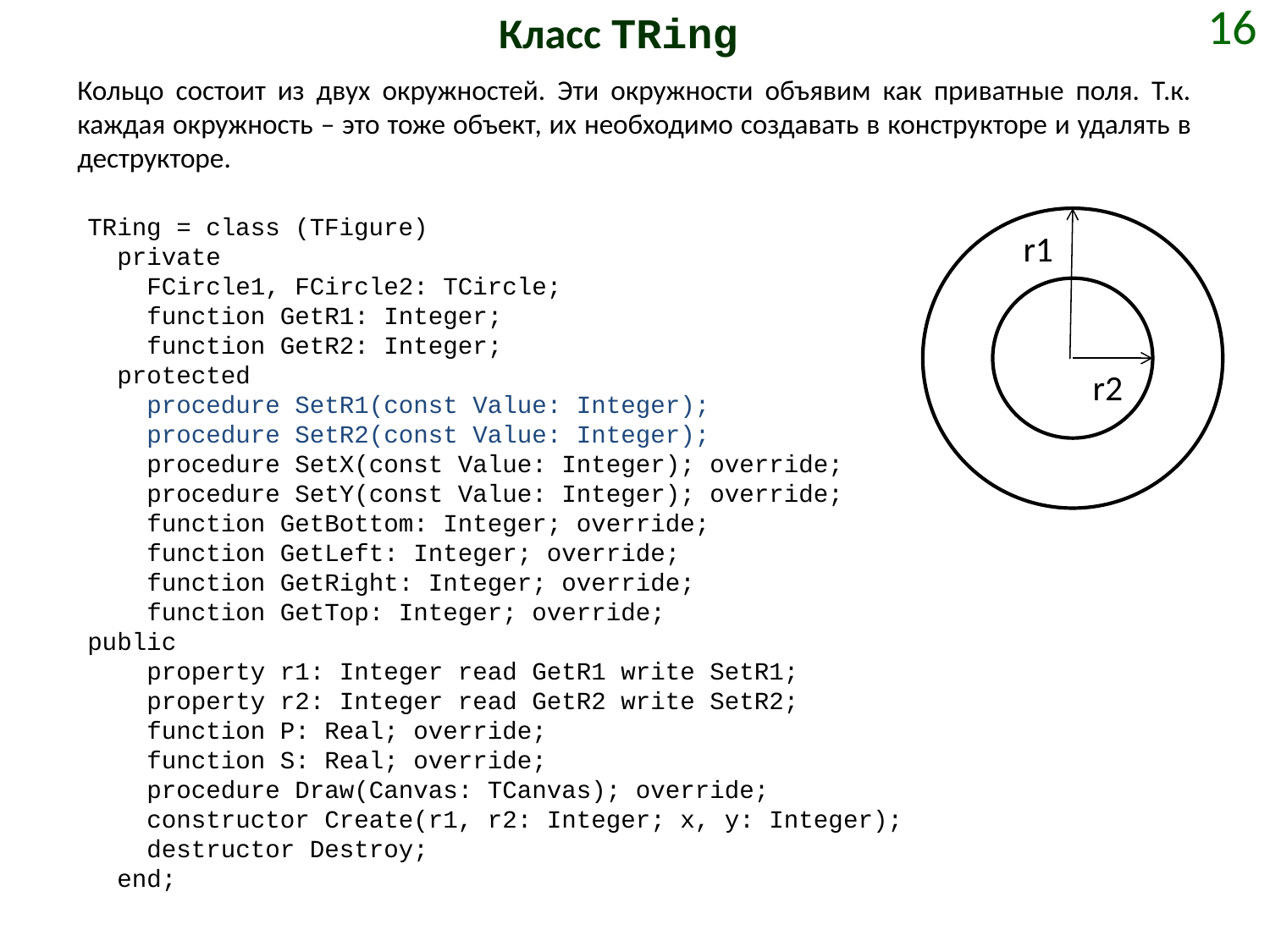

# Класс TRing
16
Кольцо состоит из двух окружностей. Эти окружности объявим как приватные поля. Т.к. каждая окружность – это тоже объект, их необходимо создавать в конструкторе и удалять в деструкторе.
TRing = class (TFigure)
  private
    FCircle1, FCircle2: TCircle;
    function GetR1: Integer;
    function GetR2: Integer;
  protected
    procedure SetR1(const Value: Integer);
    procedure SetR2(const Value: Integer);
    procedure SetX(const Value: Integer); override;
    procedure SetY(const Value: Integer); override;
    function GetBottom: Integer; override;
    function GetLeft: Integer; override;
    function GetRight: Integer; override;
    function GetTop: Integer; override;
public
    property r1: Integer read GetR1 write SetR1;
    property r2: Integer read GetR2 write SetR2;
    function P: Real; override;
    function S: Real; override;
    procedure Draw(Canvas: TCanvas); override;
    constructor Create(r1, r2: Integer; x, y: Integer);
    destructor Destroy;
  end;

r1

r2